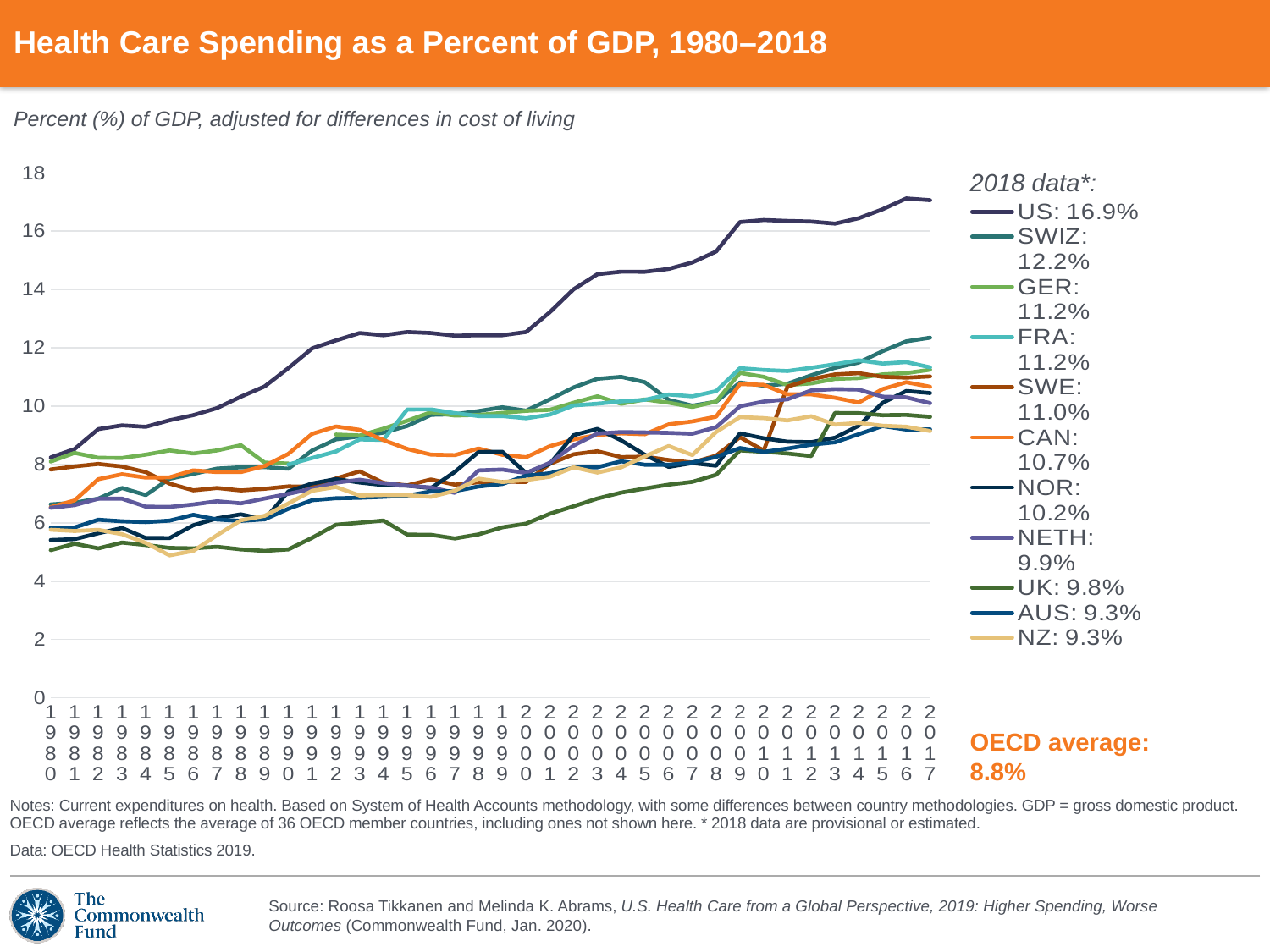

# Health Care Spending as a Percent of GDP, 1980–2018
Percent (%) of GDP, adjusted for differences in cost of living

### Chart

| Category | US: 16.9% | SWIZ: 12.2% | GER: 11.2% | FRA: 11.2% | SWE: 11.0% | CAN: 10.7% | NOR: 10.2% | NETH: 9.9% | UK: 9.8% | AUS: 9.3% | NZ: 9.3% |
|---|---|---|---|---|---|---|---|---|---|---|---|
| 1980 | 8.241 | 6.631 | 8.098 | 6.759 | 7.827 | 6.536 | 5.41 | 6.514 | 5.063 | 5.83 | 5.762 |
| 1981 | 8.526 | 6.691 | 8.397 | None | 7.931 | 6.766 | 5.44 | 6.604 | 5.285 | 5.839 | 5.719 |
| 1982 | 9.212 | 6.828 | 8.228 | None | 8.017 | 7.495 | 5.64 | 6.829 | 5.123 | 6.106 | 5.759 |
| 1983 | 9.341 | 7.192 | 8.22 | None | 7.928 | 7.664 | 5.822 | 6.829 | 5.321 | 6.052 | 5.61 |
| 1984 | 9.291 | 6.952 | 8.336 | None | 7.737 | 7.551 | 5.479 | 6.555 | 5.237 | 6.024 | 5.312 |
| 1985 | 9.515 | 7.51 | 8.481 | 7.671 | 7.344 | 7.558 | 5.477 | 6.544 | 5.14 | 6.075 | 4.883 |
| 1986 | 9.689 | 7.676 | 8.376 | None | 7.113 | 7.798 | 5.918 | 6.63 | 5.125 | 6.274 | 5.037 |
| 1987 | 9.933 | 7.859 | 8.48 | None | 7.192 | 7.739 | 6.154 | 6.738 | 5.178 | 6.112 | 5.575 |
| 1988 | 10.322 | 7.903 | 8.66 | None | 7.108 | 7.738 | 6.291 | 6.667 | 5.089 | 6.067 | 6.087 |
| 1989 | 10.675 | 7.909 | 8.063 | None | 7.167 | 7.946 | 6.118 | 6.834 | 5.037 | 6.12 | 6.24 |
| 1990 | 11.304 | 7.852 | 8.031 | 7.997 | 7.248 | 8.364 | 7.075 | 6.992 | 5.09 | 6.48 | 6.664 |
| 1991 | 11.979 | 8.479 | None | 8.221 | 7.236 | 9.048 | 7.35 | 7.169 | 5.486 | 6.776 | 7.099 |
| 1992 | 12.25 | 8.858 | 9.025 | 8.446 | 7.52 | 9.301 | 7.501 | 7.376 | 5.935 | 6.841 | 7.23 |
| 1993 | 12.506 | 8.962 | 8.993 | 8.857 | 7.763 | 9.186 | 7.38 | 7.476 | 6.003 | 6.857 | 6.935 |
| 1994 | 12.428 | 9.09 | 9.227 | 8.841 | 7.369 | 8.835 | 7.293 | 7.359 | 6.078 | 6.889 | 6.954 |
| 1995 | 12.542 | 9.321 | 9.5 | 9.884 | 7.284 | 8.532 | 7.273 | 7.27 | 5.597 | 6.935 | 6.949 |
| 1996 | 12.506 | 9.7 | 9.791 | 9.886 | 7.487 | 8.336 | 7.189 | 7.213 | 5.587 | 7.074 | 6.891 |
| 1997 | 12.414 | 9.72 | 9.676 | 9.761 | 7.308 | 8.318 | 7.743 | 7.026 | 5.465 | 7.088 | 7.098 |
| 1998 | 12.428 | 9.831 | 9.698 | 9.659 | 7.39 | 8.547 | 8.427 | 7.796 | 5.603 | 7.244 | 7.513 |
| 1999 | 12.429 | 9.961 | 9.767 | 9.66 | 7.406 | 8.329 | 8.436 | 7.825 | 5.844 | 7.331 | 7.397 |
| 2000 | 12.542 | 9.844 | 9.837 | 9.584 | 7.402 | 8.248 | 7.709 | 7.707 | 5.972 | 7.614 | 7.47 |
| 2001 | 13.219 | 10.231 | 9.872 | 9.706 | 8.022 | 8.625 | 8.021 | 8.059 | 6.311 | 7.696 | 7.579 |
| 2002 | 14.007 | 10.641 | 10.117 | 10.022 | 8.349 | 8.857 | 9.005 | 8.649 | 6.568 | 7.893 | 7.9 |
| 2003 | 14.522 | 10.936 | 10.338 | 10.083 | 8.453 | 9.011 | 9.219 | 9.057 | 6.833 | 7.904 | 7.722 |
| 2004 | 14.61 | 11.004 | 10.08 | 10.164 | 8.252 | 9.066 | 8.826 | 9.111 | 7.036 | 8.109 | 7.901 |
| 2005 | 14.606 | 10.822 | 10.228 | 10.215 | 8.268 | 9.035 | 8.333 | 9.097 | 7.175 | 7.99 | 8.273 |
| 2006 | 14.703 | 10.214 | 10.117 | 10.398 | 8.151 | 9.375 | 7.916 | 9.081 | 7.308 | 7.989 | 8.633 |
| 2007 | 14.926 | 10.016 | 9.971 | 10.335 | 8.064 | 9.476 | 8.048 | 9.053 | 7.406 | 8.068 | 8.321 |
| 2008 | 15.301 | 10.151 | 10.157 | 10.514 | 8.303 | 9.639 | 7.956 | 9.277 | 7.646 | 8.256 | 9.114 |
| 2009 | 16.31 | 10.809 | 11.14 | 11.301 | 8.935 | 10.756 | 9.064 | 9.993 | 8.482 | 8.563 | 9.624 |
| 2010 | 16.382 | 10.699 | 11.005 | 11.239 | 8.477 | 10.728 | 8.898 | 10.155 | 8.434 | 8.431 | 9.588 |
| 2011 | 16.35 | 10.769 | 10.721 | 11.203 | 10.666 | 10.403 | 8.779 | 10.234 | 8.376 | 8.542 | 9.51 |
| 2012 | 16.329 | 11.058 | 10.777 | 11.315 | 10.926 | 10.403 | 8.765 | 10.539 | 8.286 | 8.676 | 9.652 |
| 2013 | 16.257 | 11.314 | 10.932 | 11.436 | 11.089 | 10.287 | 8.917 | 10.584 | 9.766 | 8.759 | 9.366 |
| 2014 | 16.443 | 11.494 | 10.96 | 11.571 | 11.13 | 10.121 | 9.328 | 10.567 | 9.757 | 9.038 | 9.424 |
| 2015 | 16.749 | 11.884 | 11.088 | 11.459 | 11.004 | 10.584 | 10.109 | 10.324 | 9.687 | 9.315 | 9.328 |
| 2016 | 17.121 | 12.221 | 11.131 | 11.508 | 10.976 | 10.82 | 10.519 | 10.301 | 9.699 | 9.196 | 9.292 |
| 2017 | 17.061 | 12.346 | 11.247 | 11.33 | 11.019 | 10.663 | 10.446 | 10.101 | 9.632 | 9.206 | 9.145 |
2018 data*:
OECD average: 8.8%
Notes: Current expenditures on health. Based on System of Health Accounts methodology, with some differences between country methodologies. GDP = gross domestic product. OECD average reflects the average of 36 OECD member countries, including ones not shown here. * 2018 data are provisional or estimated.
Data: OECD Health Statistics 2019.